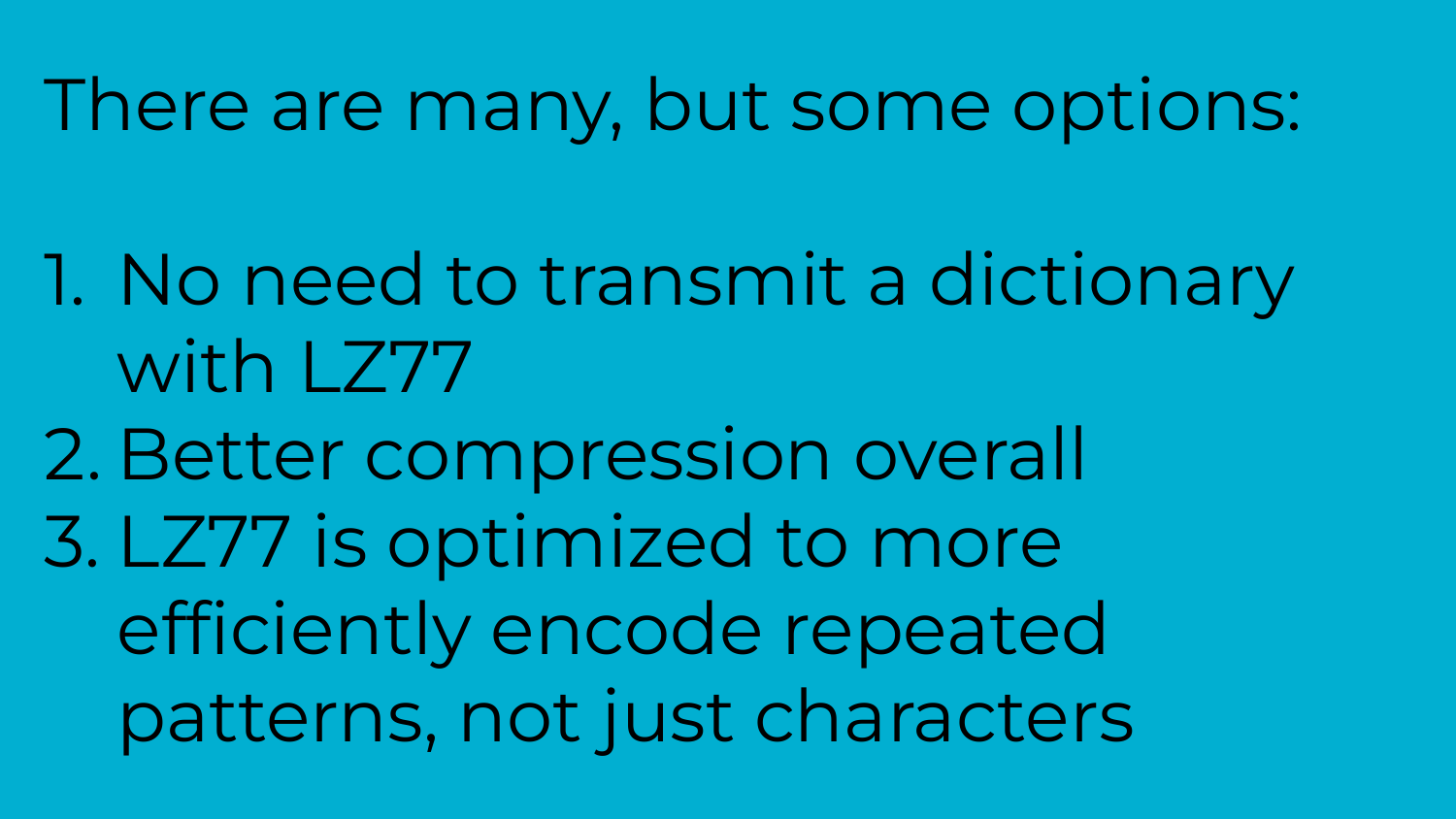

# There are many, but some options:

No need to transmit a dictionary with LZ77
Better compression overall
LZ77 is optimized to more efficiently encode repeated patterns, not just characters